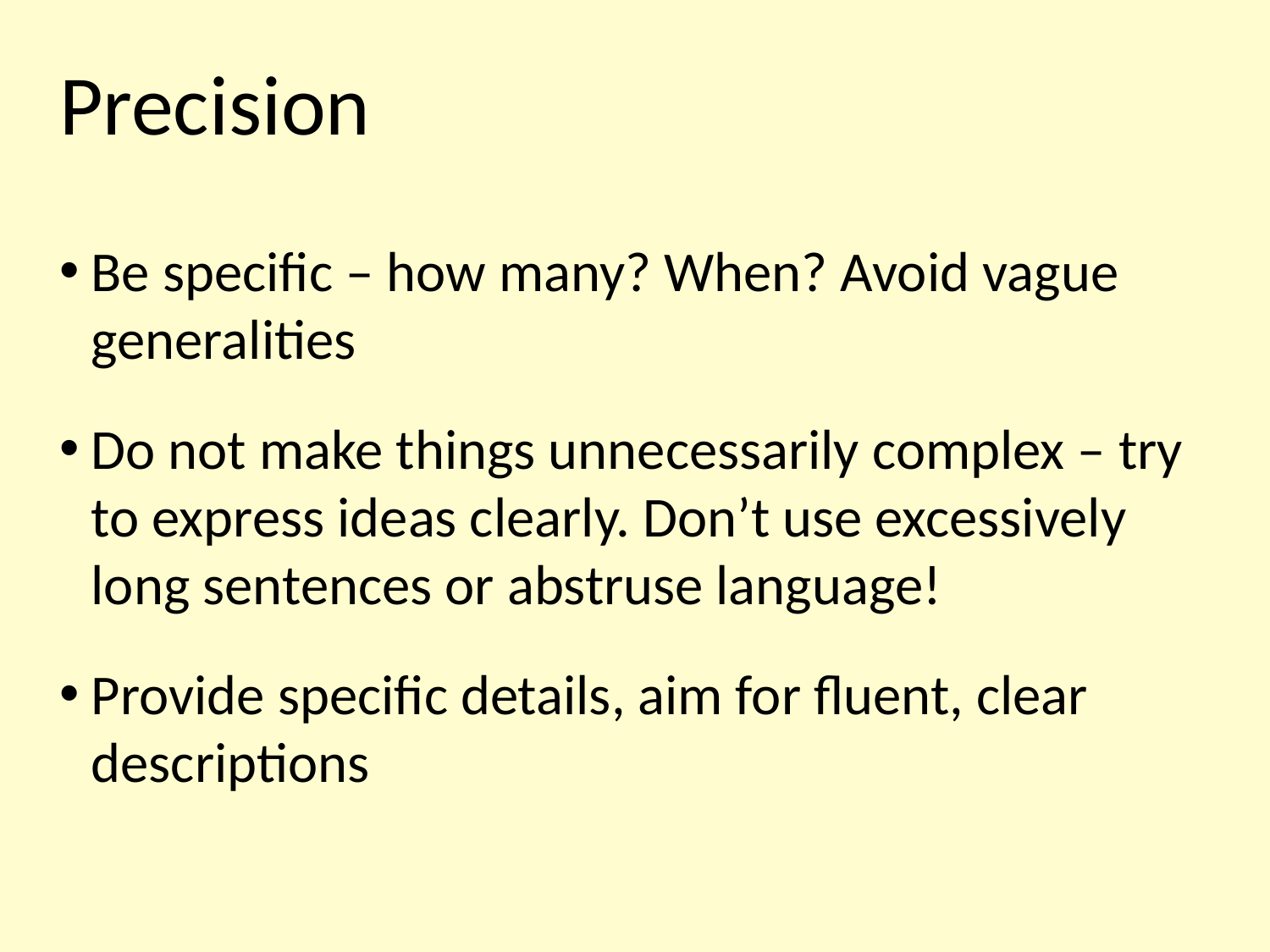

# Precision
Be specific – how many? When? Avoid vague generalities
Do not make things unnecessarily complex – try to express ideas clearly. Don’t use excessively long sentences or abstruse language!
Provide specific details, aim for fluent, clear descriptions